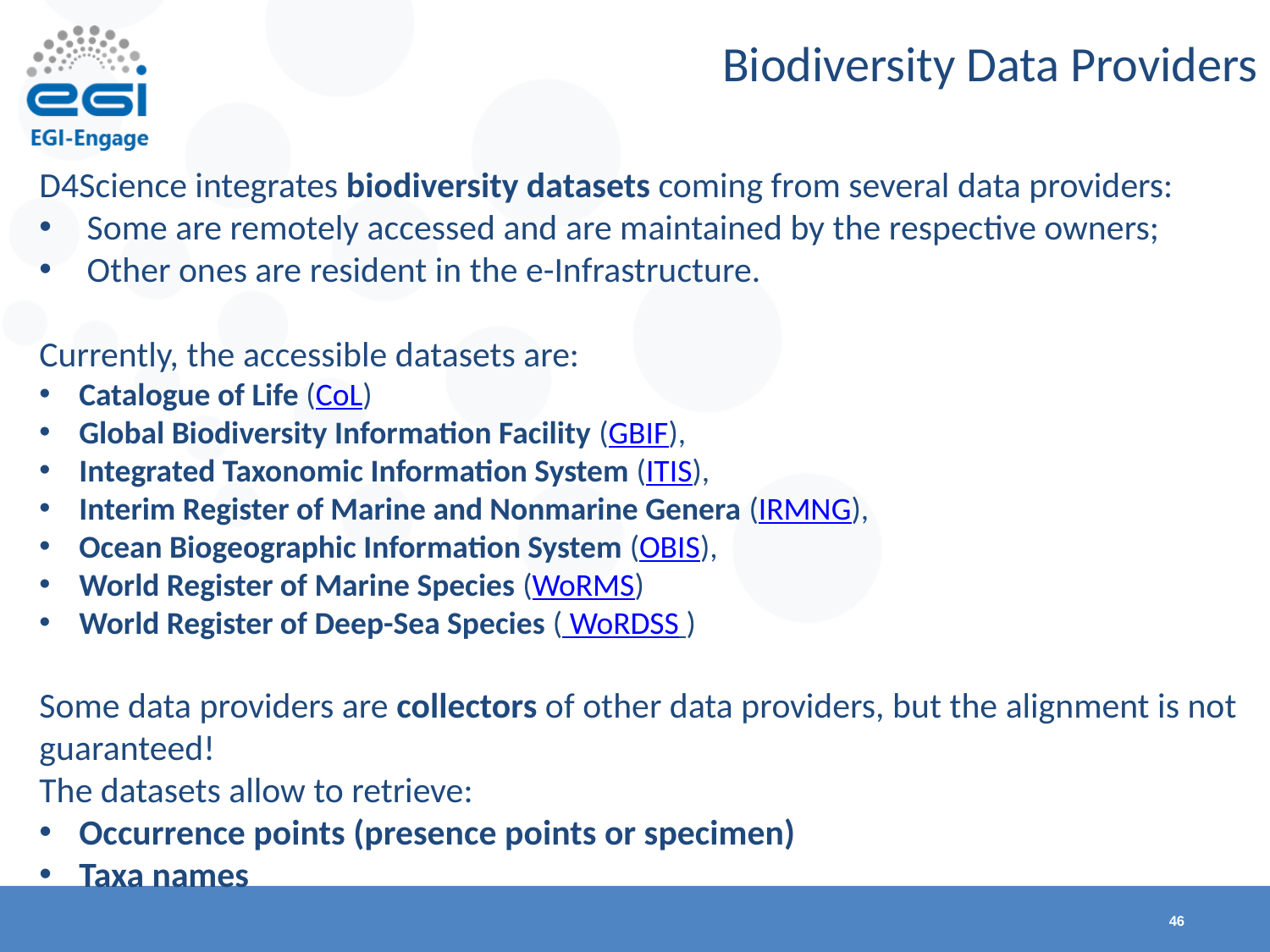

Biodiversity Data Providers
D4Science integrates biodiversity datasets coming from several data providers:
Some are remotely accessed and are maintained by the respective owners;
Other ones are resident in the e-Infrastructure.

Currently, the accessible datasets are:
Catalogue of Life (CoL)
Global Biodiversity Information Facility (GBIF),
Integrated Taxonomic Information System (ITIS),
Interim Register of Marine and Nonmarine Genera (IRMNG),
Ocean Biogeographic Information System (OBIS),
World Register of Marine Species (WoRMS)
World Register of Deep-Sea Species ( WoRDSS )

Some data providers are collectors of other data providers, but the alignment is not guaranteed!
The datasets allow to retrieve:
Occurrence points (presence points or specimen)
Taxa names